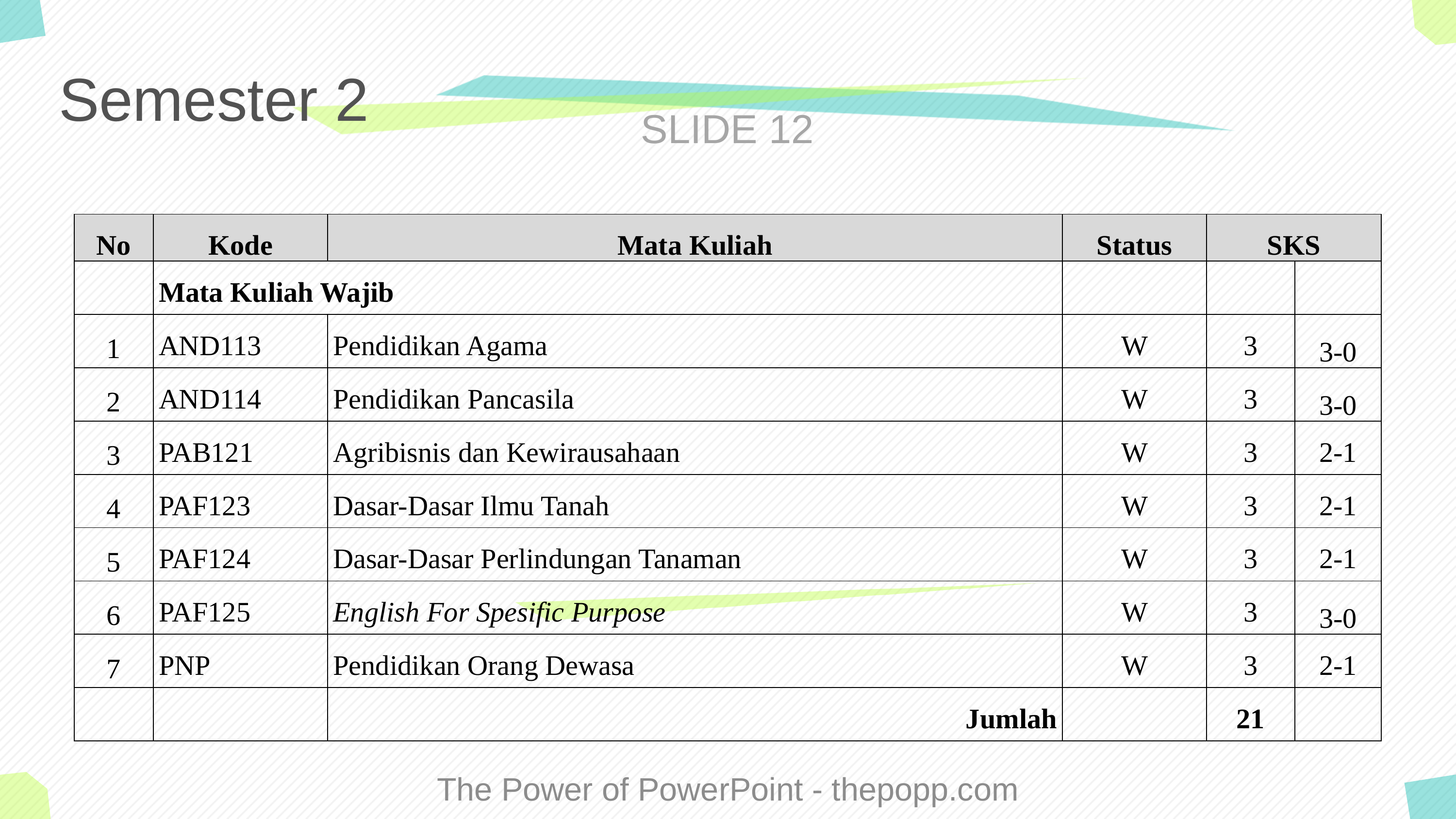

Semester 2
SLIDE 12
| No | Kode | Mata Kuliah | Status | SKS |  |
| --- | --- | --- | --- | --- | --- |
|  | Mata Kuliah Wajib |  |  |  |  |
| 1 | AND113 | Pendidikan Agama | W | 3 | 3-0 |
| 2 | AND114 | Pendidikan Pancasila | W | 3 | 3-0 |
| 3 | PAB121 | Agribisnis dan Kewirausahaan | W | 3 | 2-1 |
| 4 | PAF123 | Dasar-Dasar Ilmu Tanah | W | 3 | 2-1 |
| 5 | PAF124 | Dasar-Dasar Perlindungan Tanaman | W | 3 | 2-1 |
| 6 | PAF125 | English For Spesific Purpose | W | 3 | 3-0 |
| 7 | PNP | Pendidikan Orang Dewasa | W | 3 | 2-1 |
|  |  | Jumlah |  | 21 |  |